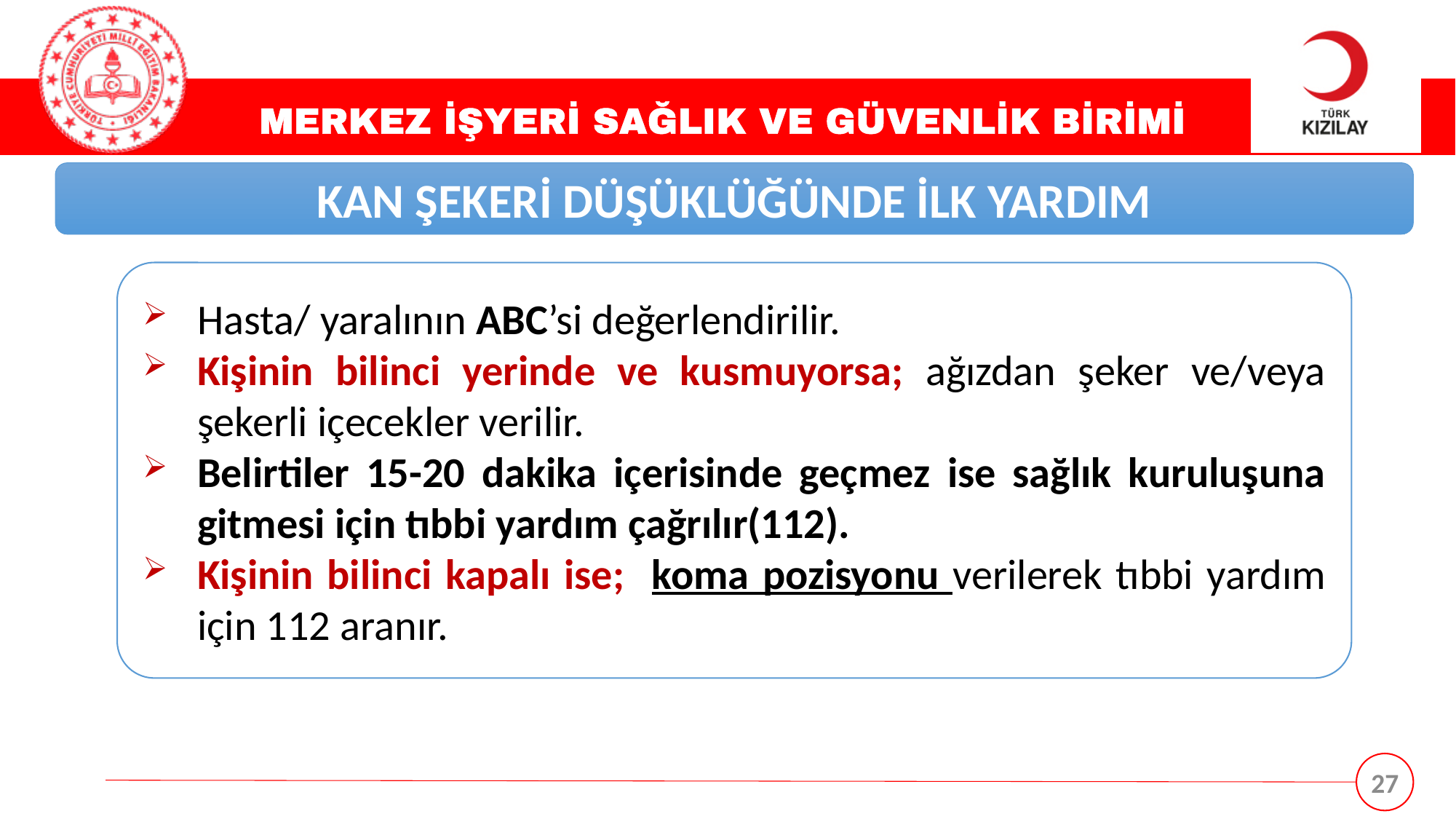

KAN ŞEKERİ DÜŞÜKLÜĞÜNDE İLK YARDIM
Hasta/ yaralının ABC’si değerlendirilir.
Kişinin bilinci yerinde ve kusmuyorsa; ağızdan şeker ve/veya şekerli içecekler verilir.
Belirtiler 15-20 dakika içerisinde geçmez ise sağlık kuruluşuna gitmesi için tıbbi yardım çağrılır(112).
Kişinin bilinci kapalı ise;  koma pozisyonu verilerek tıbbi yardım için 112 aranır.

27